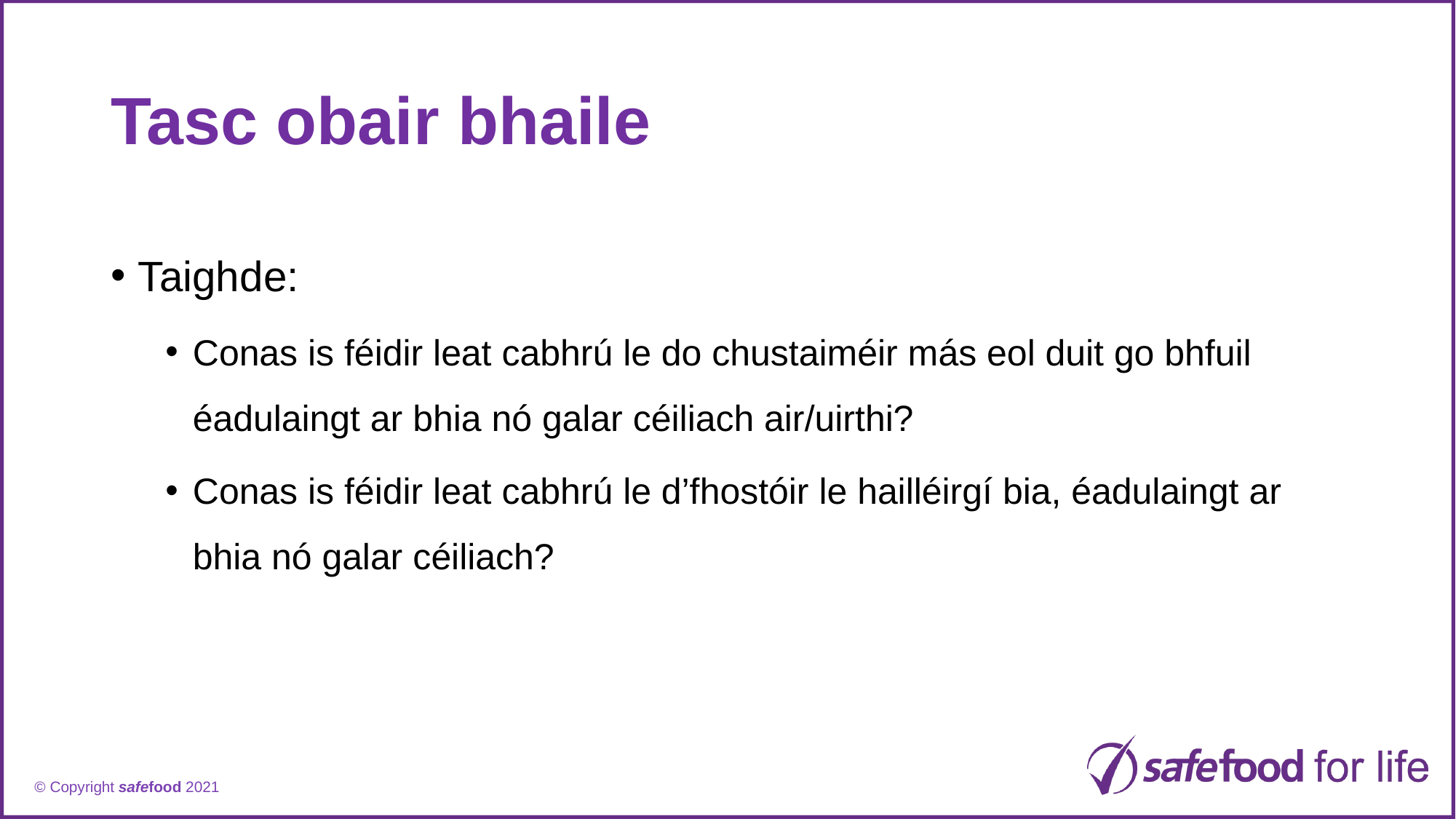

# Tasc obair bhaile
Taighde:
Conas is féidir leat cabhrú le do chustaiméir más eol duit go bhfuil éadulaingt ar bhia nó galar céiliach air/uirthi?
Conas is féidir leat cabhrú le d’fhostóir le hailléirgí bia, éadulaingt ar bhia nó galar céiliach?